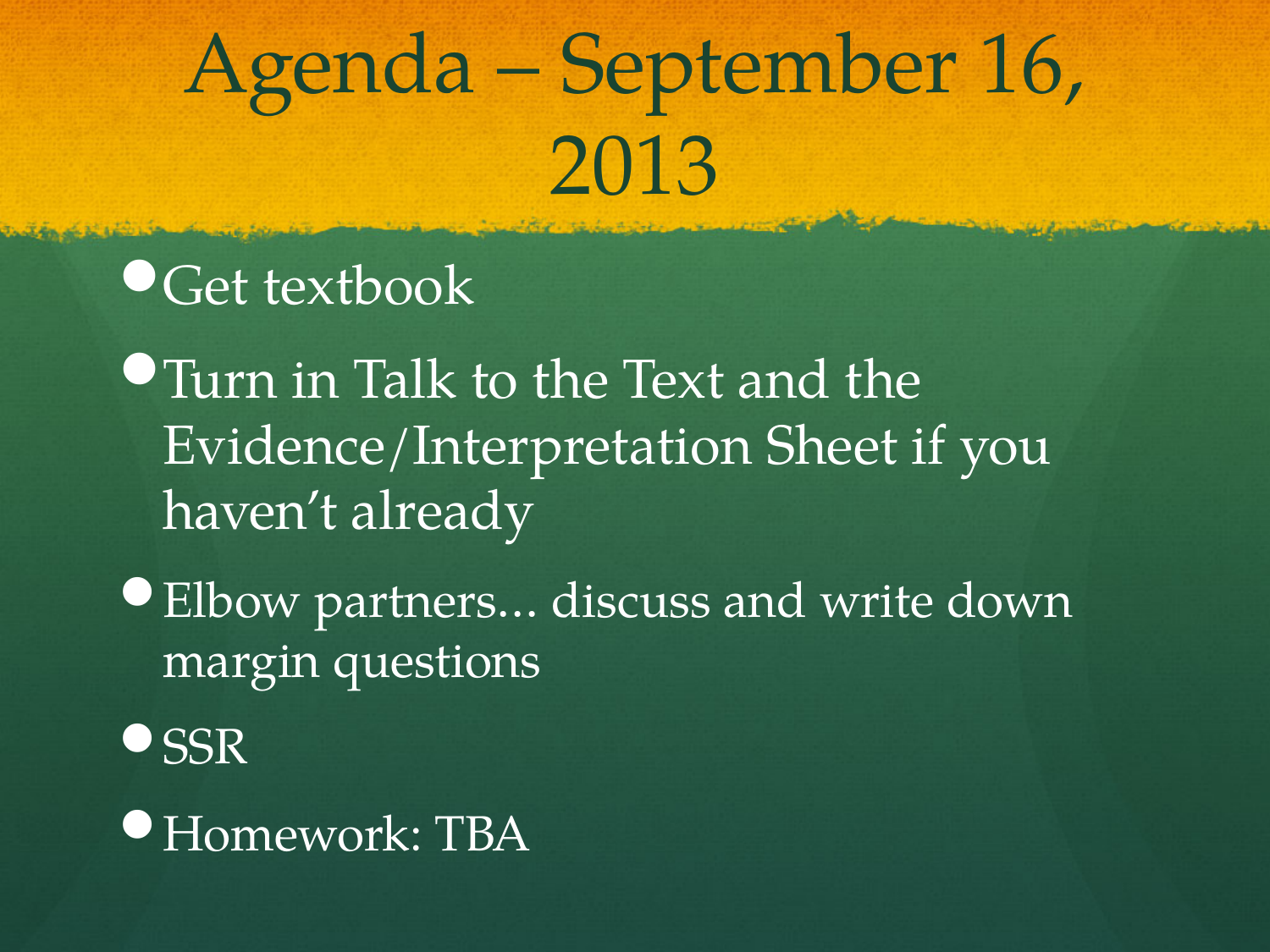

# Agenda – September 16, 2013
Get textbook
Turn in Talk to the Text and the Evidence/Interpretation Sheet if you haven’t already
Elbow partners… discuss and write down margin questions
SSR
Homework: TBA